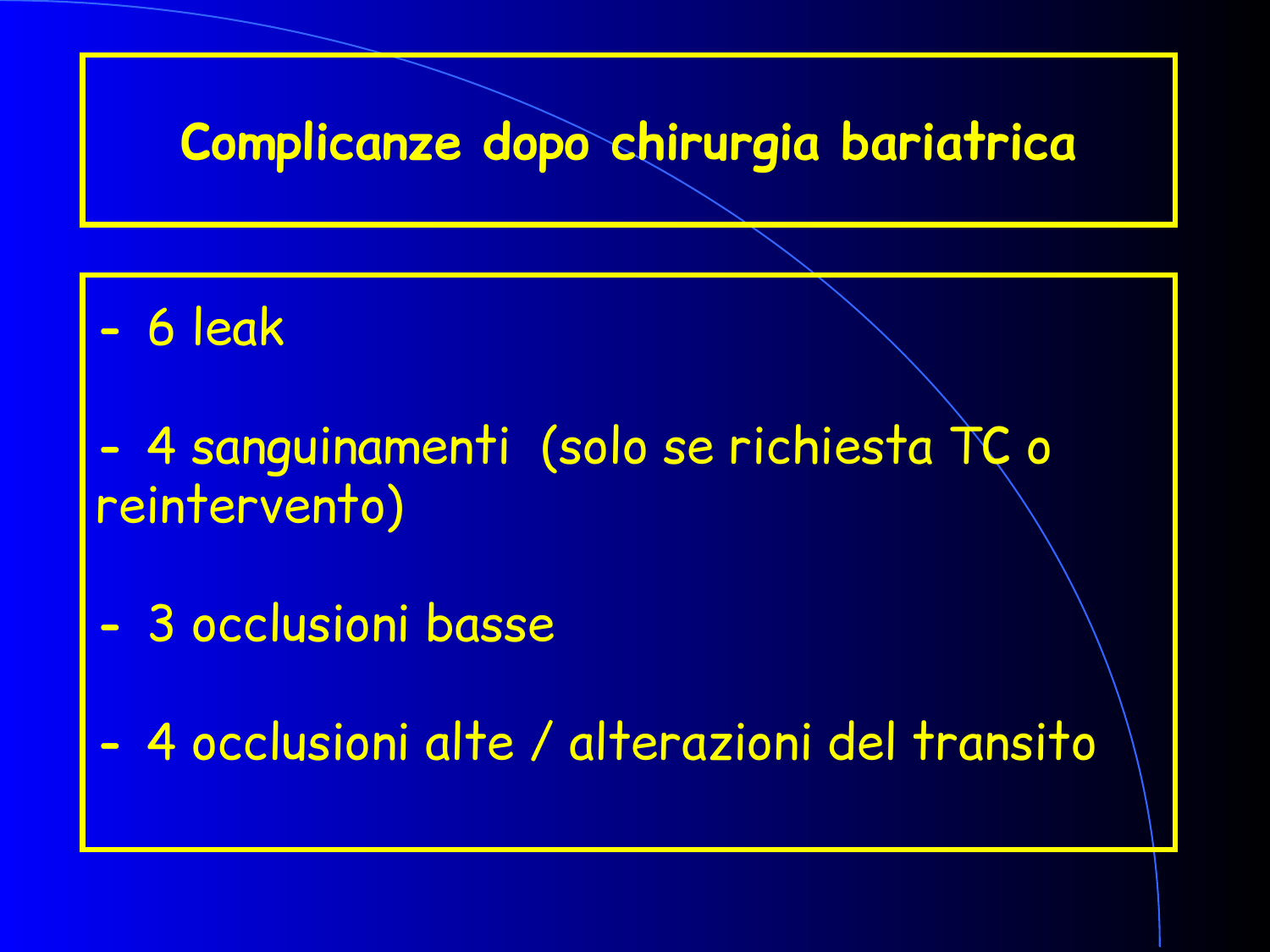

Complicanze dopo chirurgia bariatrica

- 6 leak

- 4 sanguinamenti  (solo se richiesta TC o reintervento)

- 3 occlusioni basse

- 4 occlusioni alte / alterazioni del transito